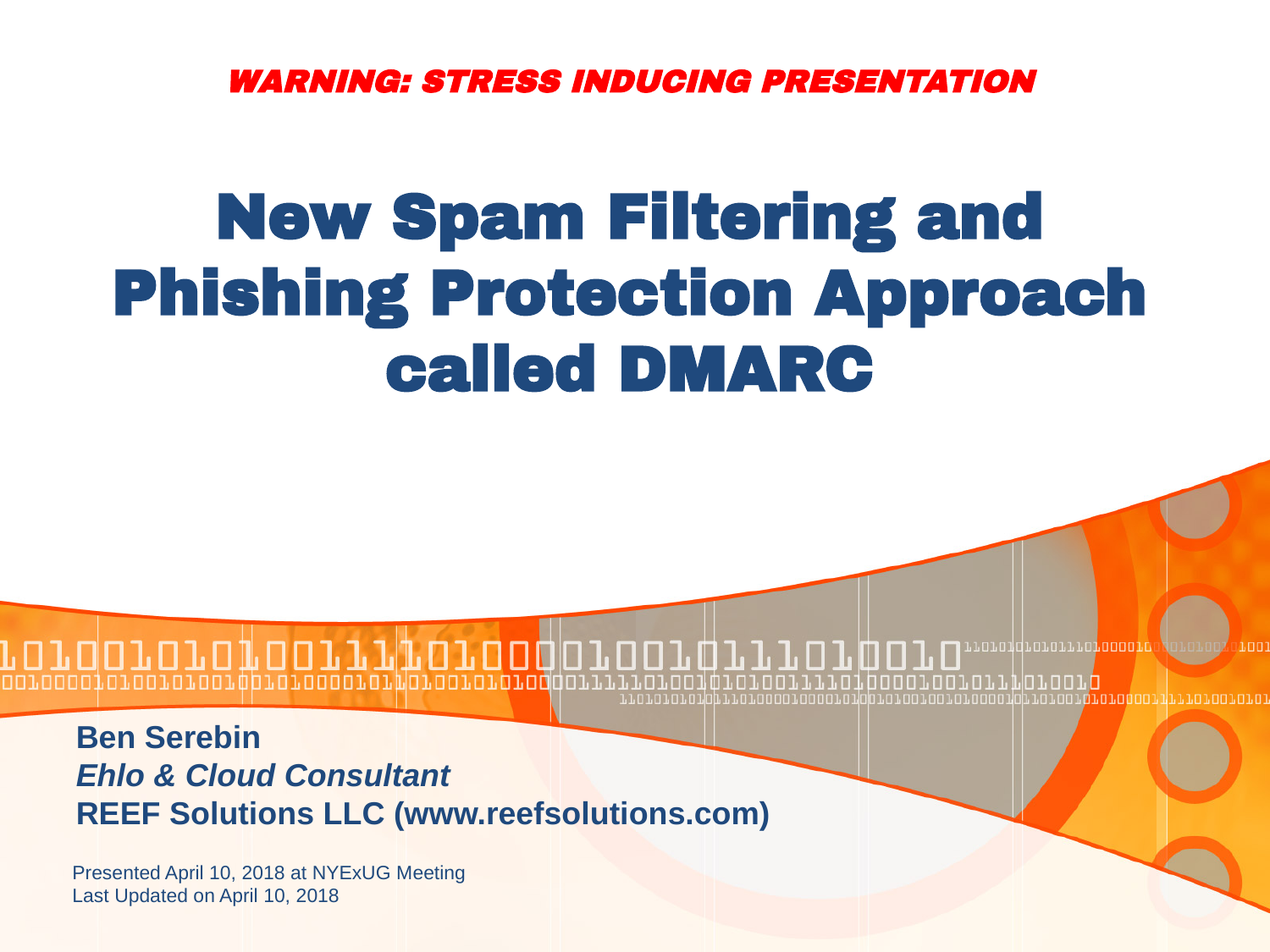

# WARNING: STRESS INDUCING PRESENTATION New Spam Filtering and Phishing Protection Approach called DMARC
Ben Serebin
Ehlo & Cloud Consultant
REEF Solutions LLC (www.reefsolutions.com)
Presented April 10, 2018 at NYExUG Meeting
Last Updated on April 10, 2018